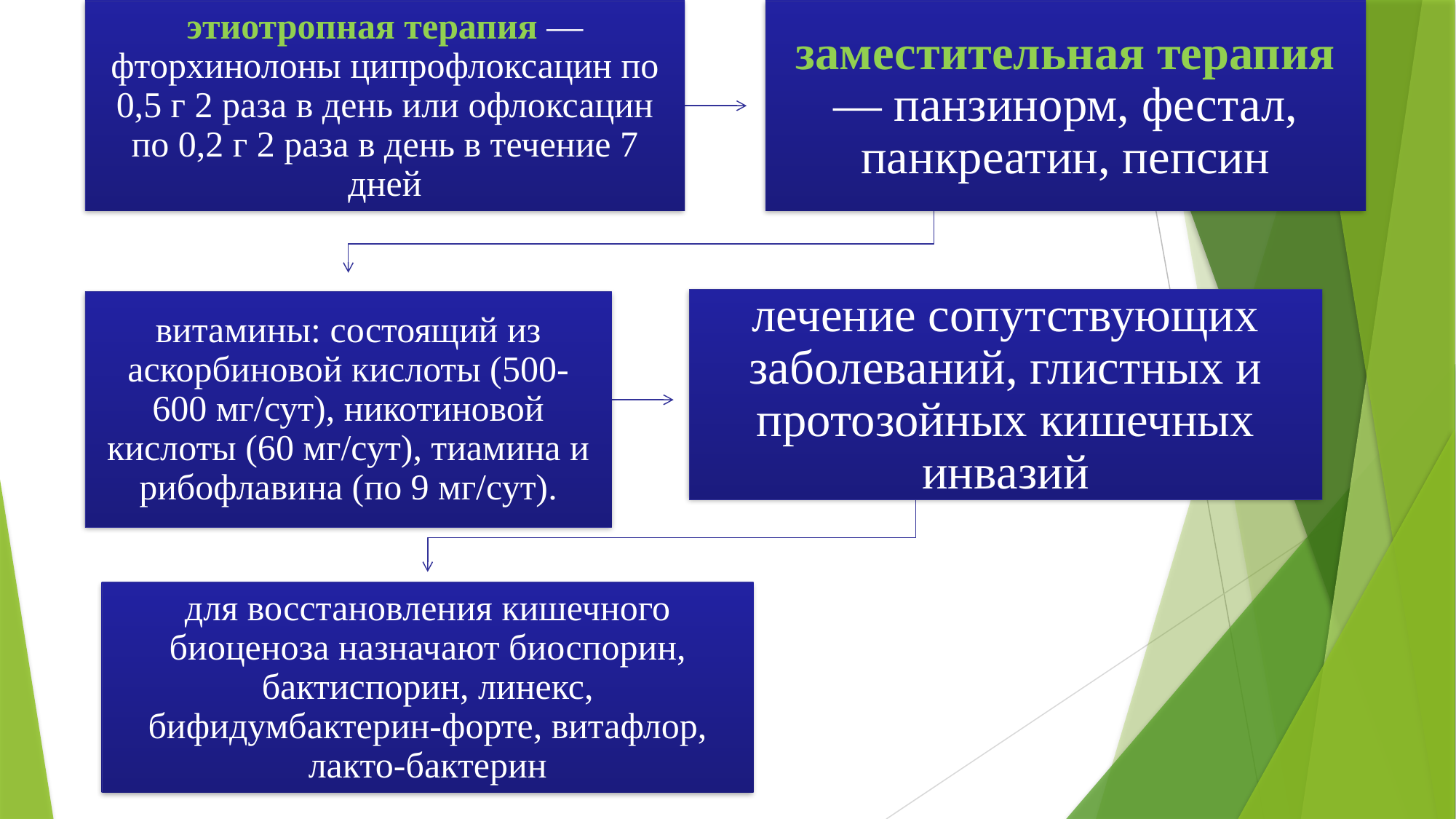

этиотропная терапия — фторхинолоны ципрофлоксацин по 0,5 г 2 раза в день или офлоксацин по 0,2 г 2 раза в день в течение 7 дней

заместительная терапия — панзинорм, фестал, панкреатин, пепсин

витамины: состоящий из аскорбиновой кислоты (500-600 мг/сут), никотиновой кислоты (60 мг/сут), тиамина и рибофлавина (по 9 мг/сут).

лечение сопутствующих заболеваний, глистных и протозойных кишечных инвазий
для восстановления кишечного биоценоза назначают биоспорин, бактиспорин, линекс, бифидумбактерин-форте, витафлор, лакто-бактерин